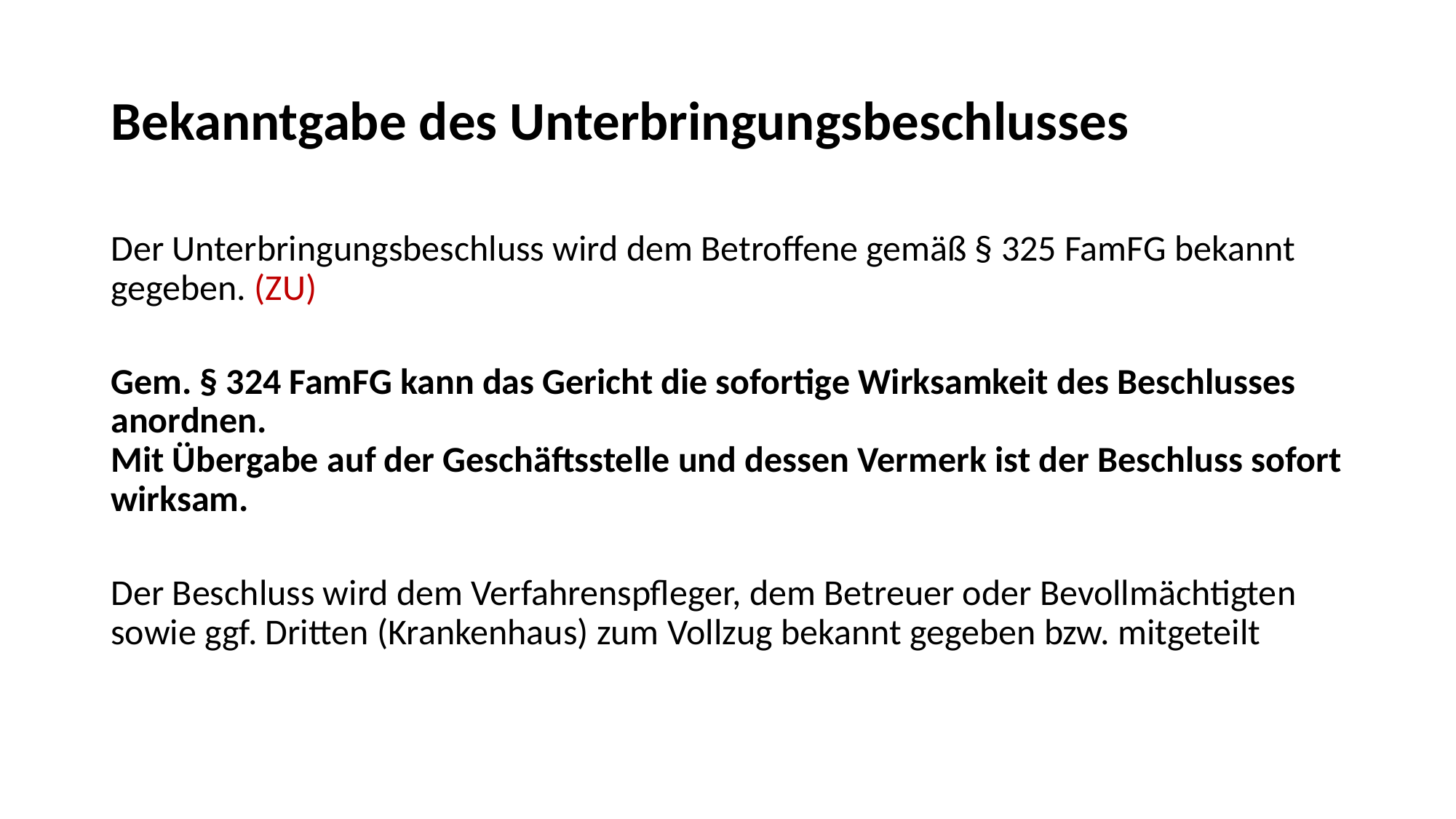

# Bekanntgabe des Unterbringungsbeschlusses
Der Unterbringungsbeschluss wird dem Betroffene gemäß § 325 FamFG bekannt gegeben. (ZU)
Gem. § 324 FamFG kann das Gericht die sofortige Wirksamkeit des Beschlusses anordnen.
Mit Übergabe auf der Geschäftsstelle und dessen Vermerk ist der Beschluss sofort wirksam.
Der Beschluss wird dem Verfahrenspfleger, dem Betreuer oder Bevollmächtigten sowie ggf. Dritten (Krankenhaus) zum Vollzug bekannt gegeben bzw. mitgeteilt